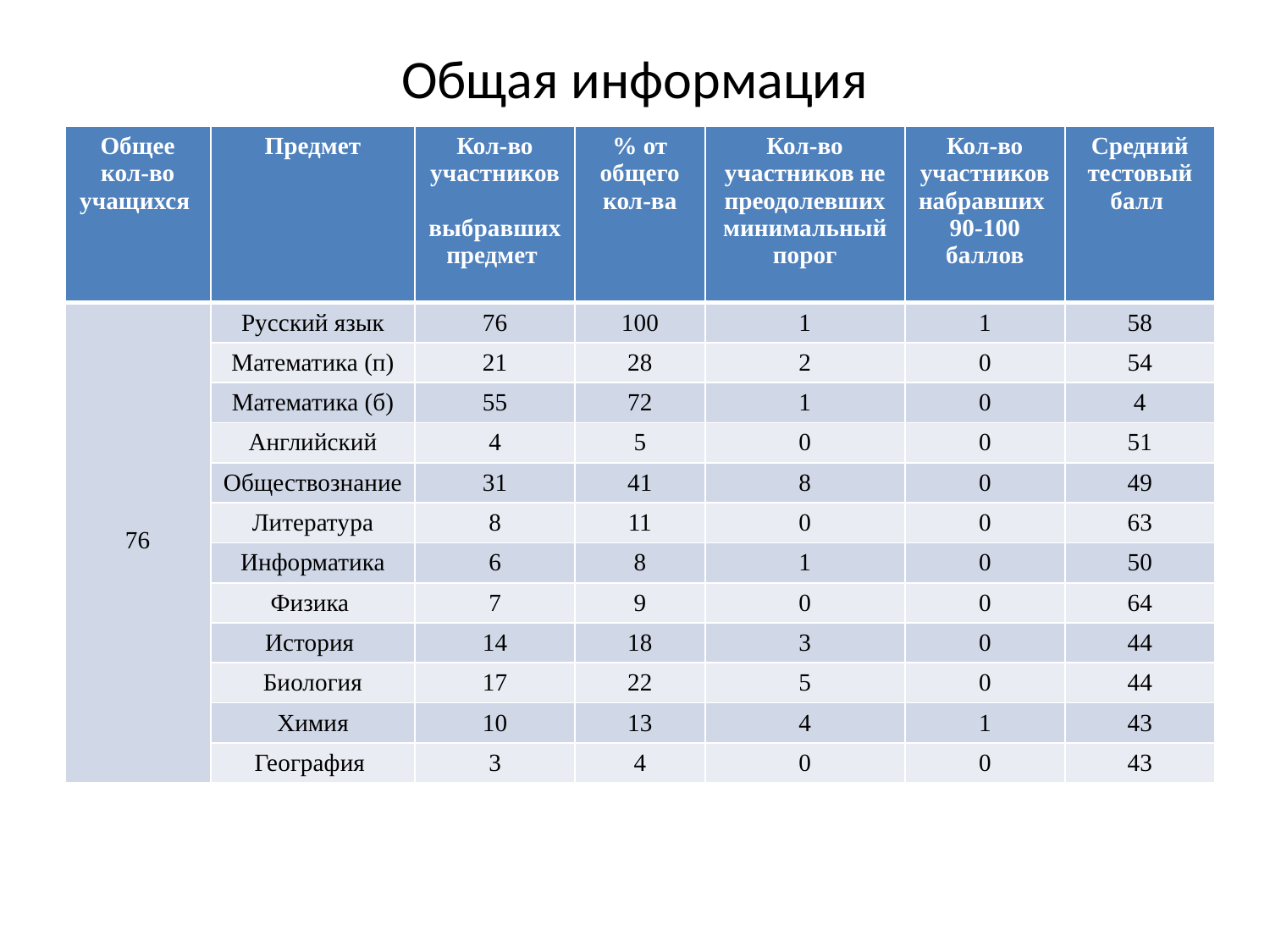

# Общая информация
| Общее кол-во учащихся | Предмет | Кол-во участников выбравших предмет | % от общего кол-ва | Кол-во участников не преодолевших минимальный порог | Кол-во участников набравших 90-100 баллов | Средний тестовый балл |
| --- | --- | --- | --- | --- | --- | --- |
| 76 | Русский язык | 76 | 100 | 1 | 1 | 58 |
|  | Математика (п) | 21 | 28 | 2 | 0 | 54 |
|  | Математика (б) | 55 | 72 | 1 | 0 | 4 |
|  | Английский | 4 | 5 | 0 | 0 | 51 |
|  | Обществознание | 31 | 41 | 8 | 0 | 49 |
|  | Литература | 8 | 11 | 0 | 0 | 63 |
|  | Информатика | 6 | 8 | 1 | 0 | 50 |
|  | Физика | 7 | 9 | 0 | 0 | 64 |
|  | История | 14 | 18 | 3 | 0 | 44 |
|  | Биология | 17 | 22 | 5 | 0 | 44 |
|  | Химия | 10 | 13 | 4 | 1 | 43 |
|  | География | 3 | 4 | 0 | 0 | 43 |